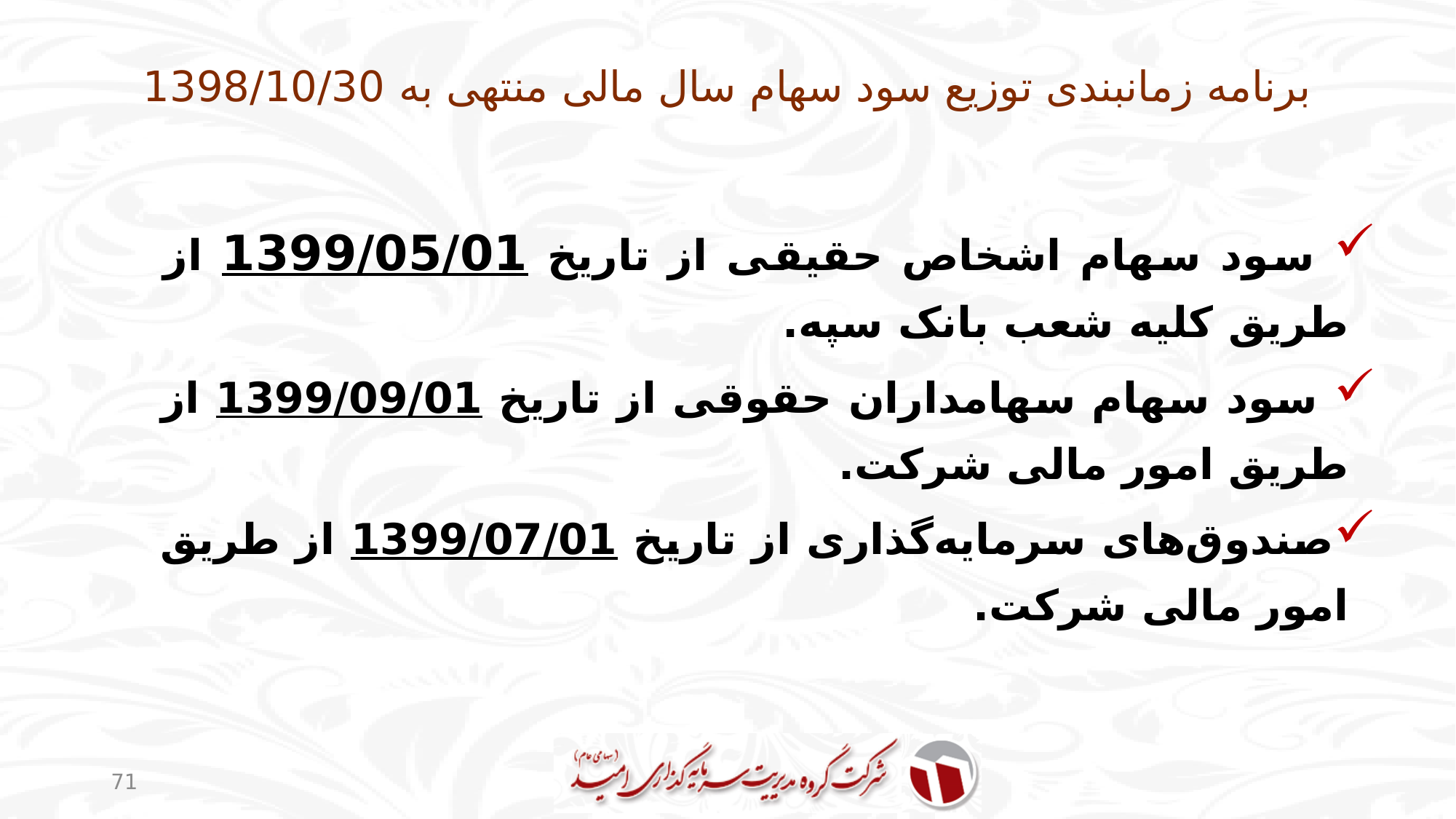

# برنامه زمانبندی توزیع سود سهام سال مالی منتهی به 1398/10/30
 سود سهام اشخاص حقیقی از تاریخ 1399/05/01 از طریق کلیه شعب بانک سپه.
 سود سهام سهامداران حقوقی از تاریخ 1399/09/01 از طریق امور مالی شرکت.
صندوق‌های سرمایه‌گذاری از تاریخ 1399/07/01 از طریق امور مالی شرکت.

71